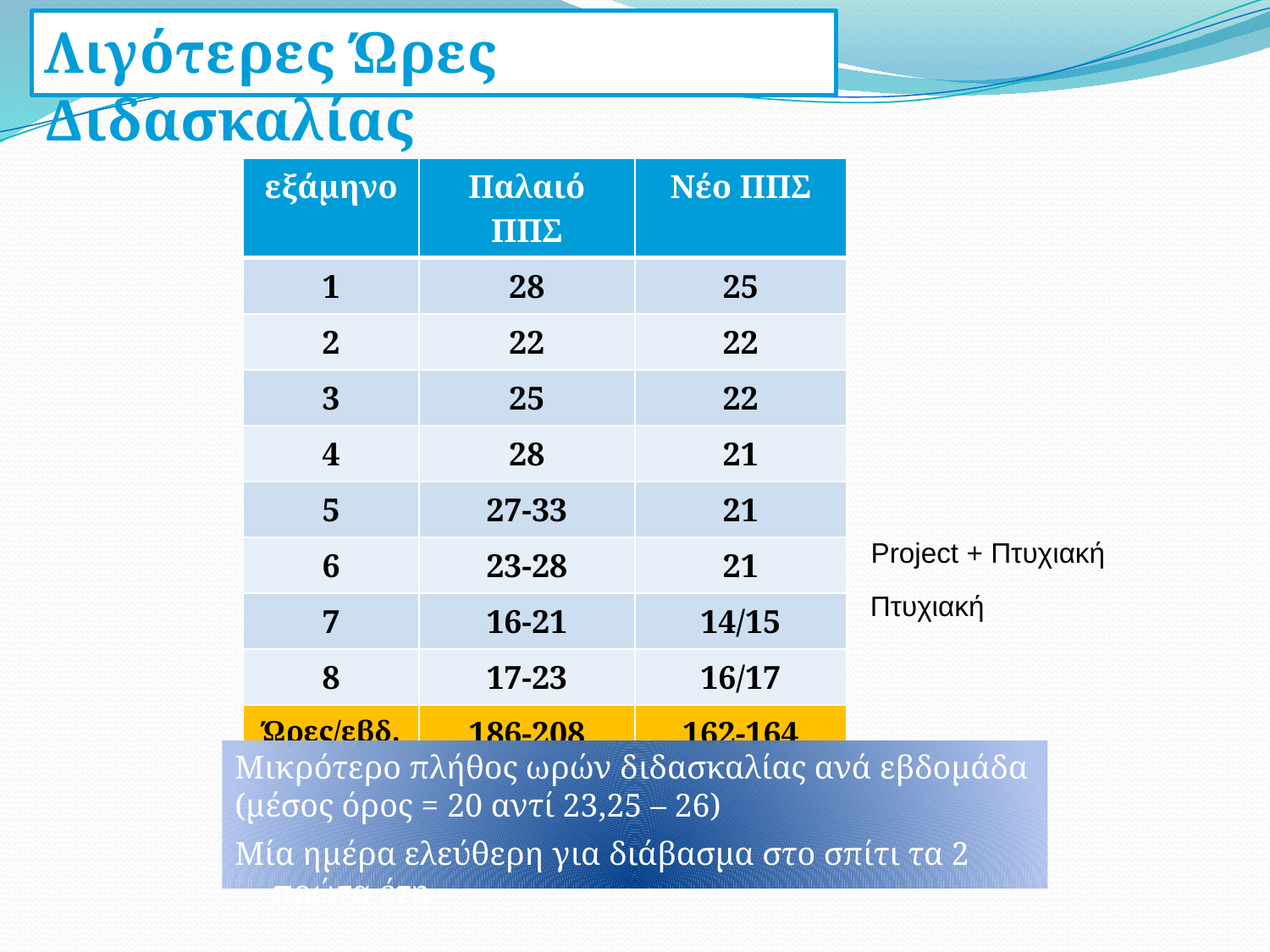

Λιγότερες Ώρες Διδασκαλίας
| εξάμηνο | Παλαιό ΠΠΣ | Νέο ΠΠΣ |
| --- | --- | --- |
| 1 | 28 | 25 |
| 2 | 22 | 22 |
| 3 | 25 | 22 |
| 4 | 28 | 21 |
| 5 | 27-33 | 21 |
| 6 | 23-28 | 21 |
| 7 | 16-21 | 14/15 |
| 8 | 17-23 | 16/17 |
| Ώρες/εβδ. | 186-208 | 162-164 |
Project + Πτυχιακή
Πτυχιακή
Μικρότερο πλήθος ωρών διδασκαλίας ανά εβδομάδα (μέσος όρος = 20 αντί 23,25 – 26)
Μία ημέρα ελεύθερη για διάβασμα στο σπίτι τα 2 πρώτα έτη